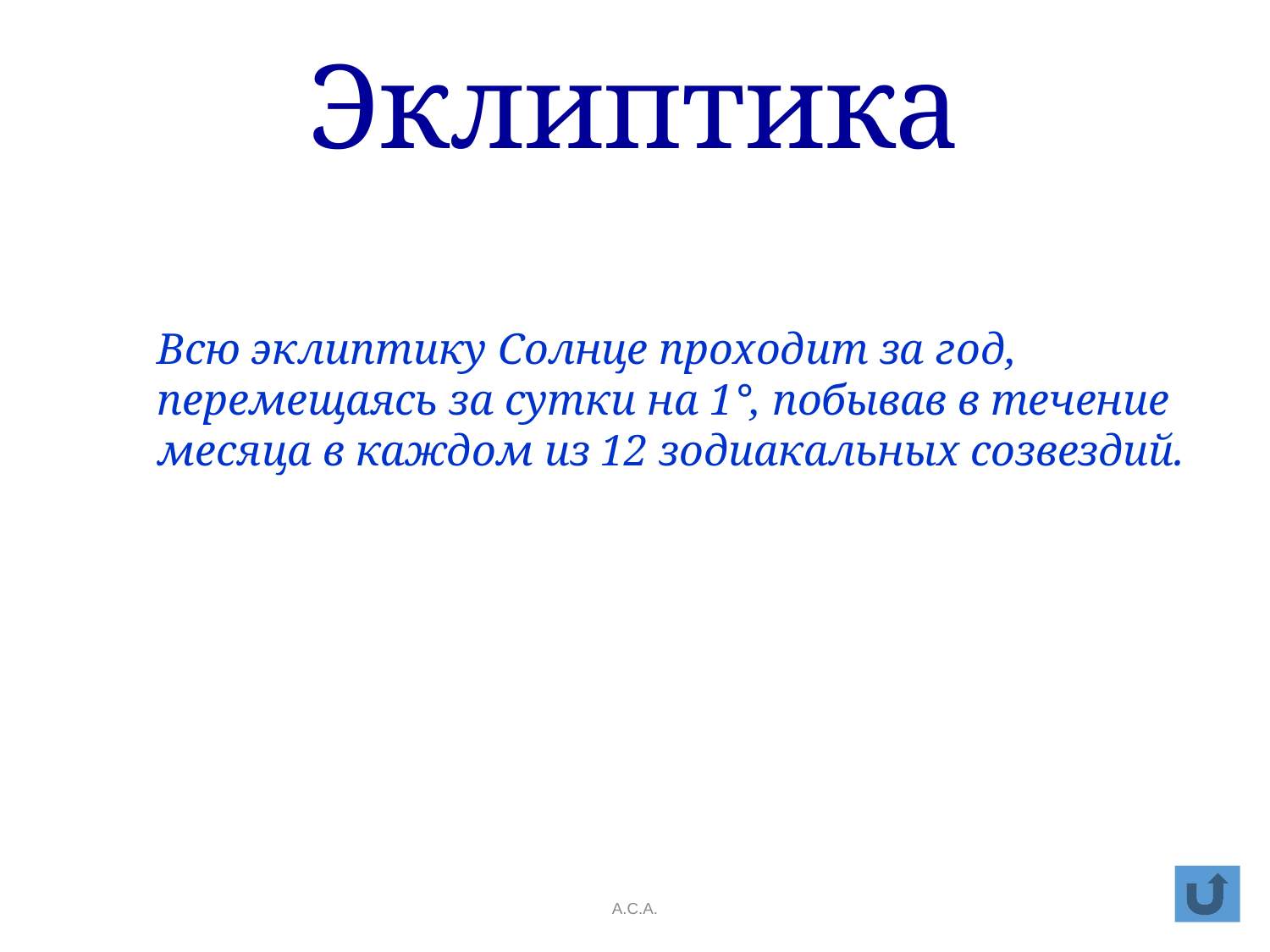

Эклиптика

Всю эклиптику Солнце проходит за год, перемещаясь за сутки на 1°, побывав в течение месяца в каждом из 12 зодиакальных созвездий.

А.С.А.